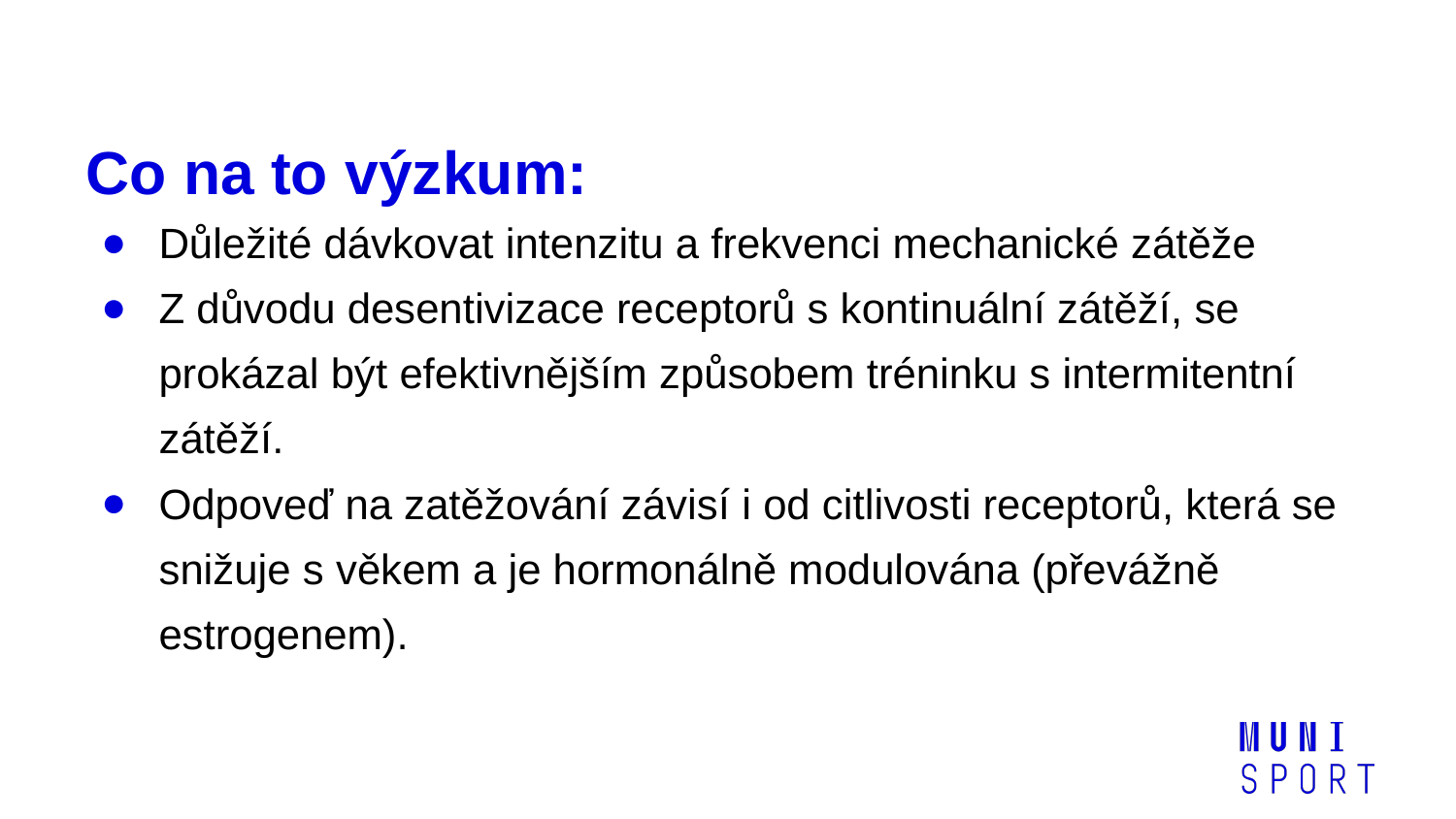

# Co na to výzkum:
Důležité dávkovat intenzitu a frekvenci mechanické zátěže
Z důvodu desentivizace receptorů s kontinuální zátěží, se prokázal být efektivnějším způsobem tréninku s intermitentní zátěží.
Odpoveď na zatěžování závisí i od citlivosti receptorů, která se snižuje s věkem a je hormonálně modulována (převážně estrogenem).